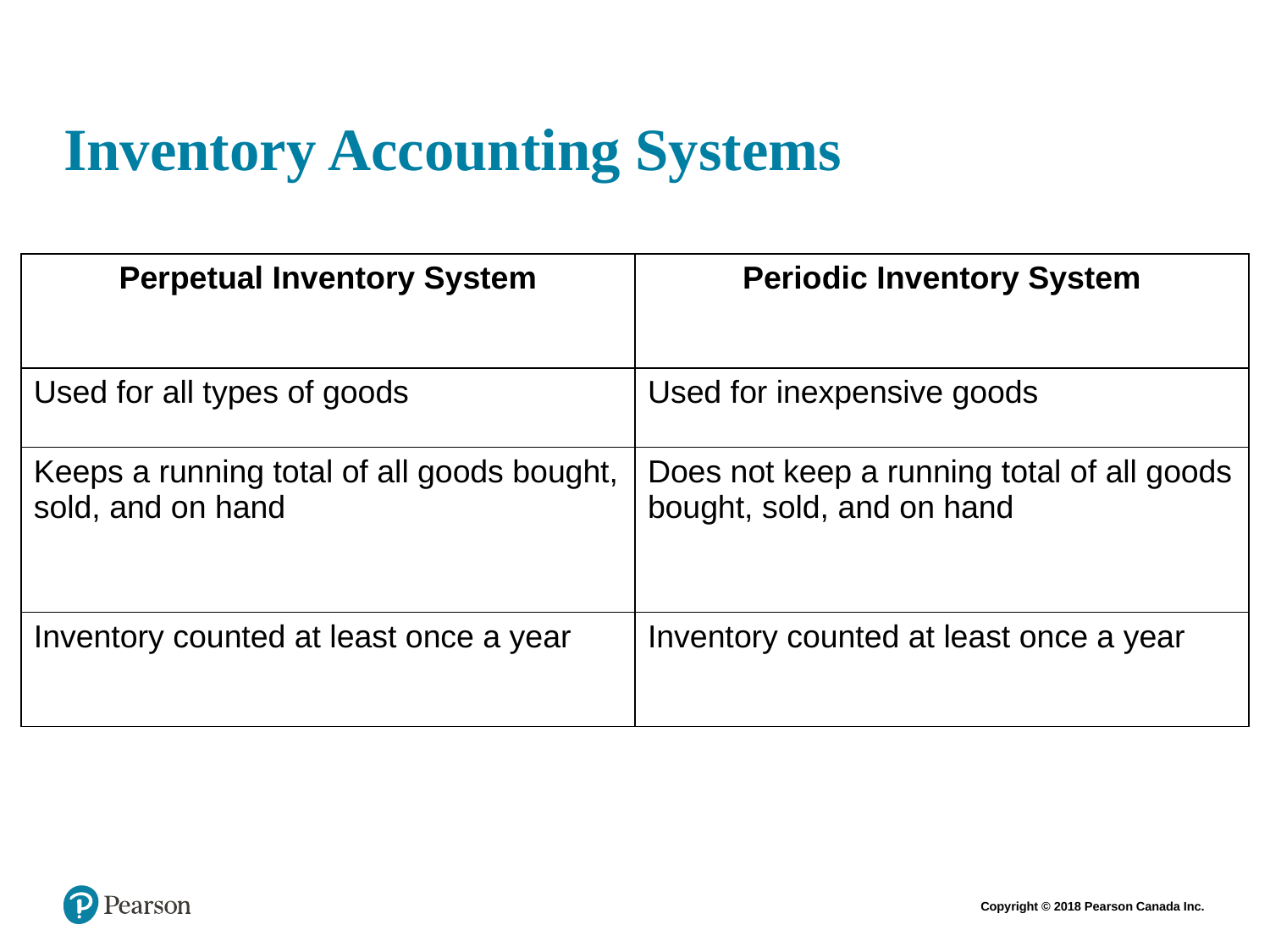

# Inventory Accounting Systems
| Perpetual Inventory System | Periodic Inventory System |
| --- | --- |
| Used for all types of goods | Used for inexpensive goods |
| Keeps a running total of all goods bought, sold, and on hand | Does not keep a running total of all goods bought, sold, and on hand |
| Inventory counted at least once a year | Inventory counted at least once a year |